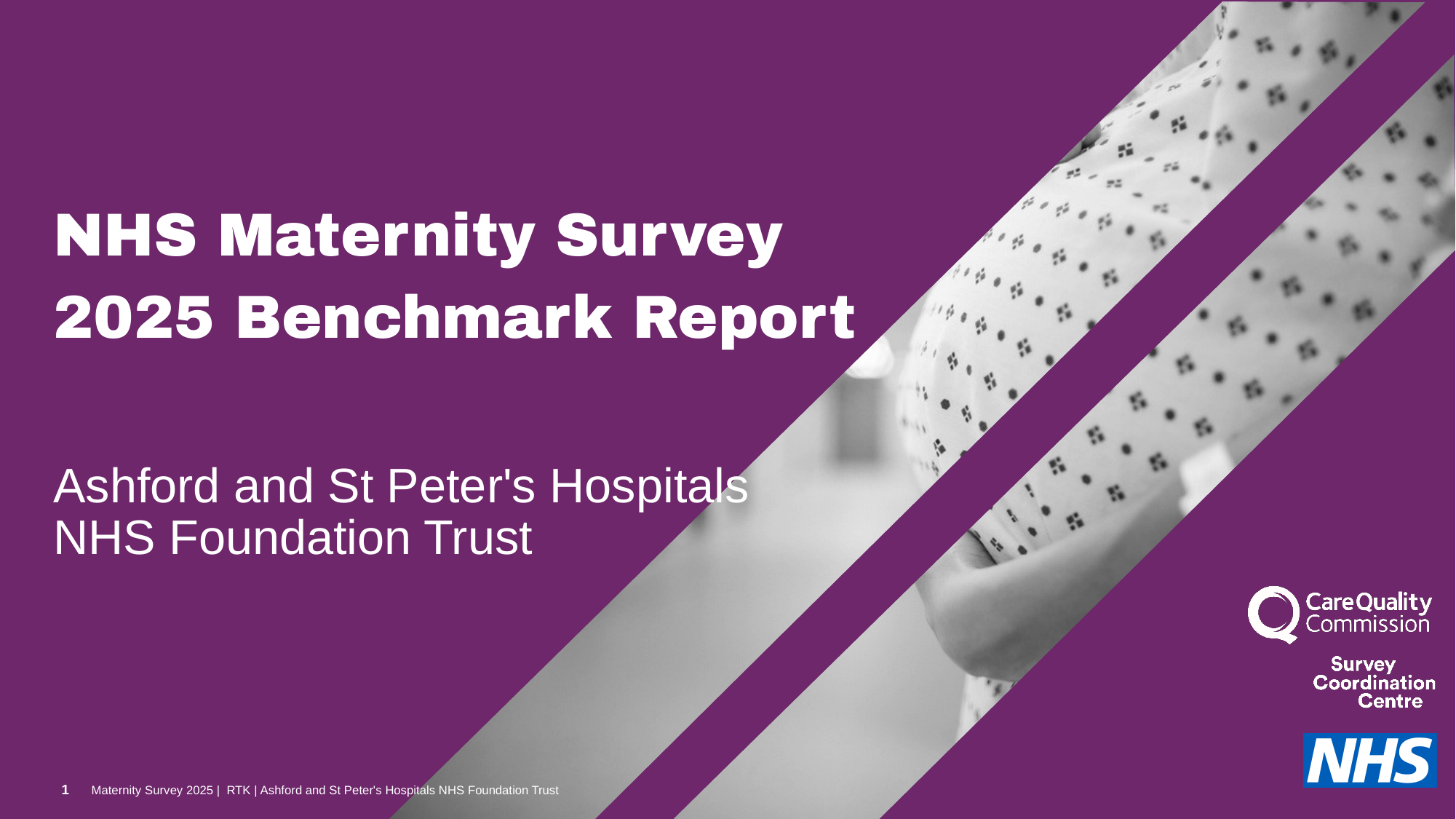

NHS Maternity Survey 2025 Benchmark Report
# Ashford and St Peter's Hospitals NHS Foundation Trust
1